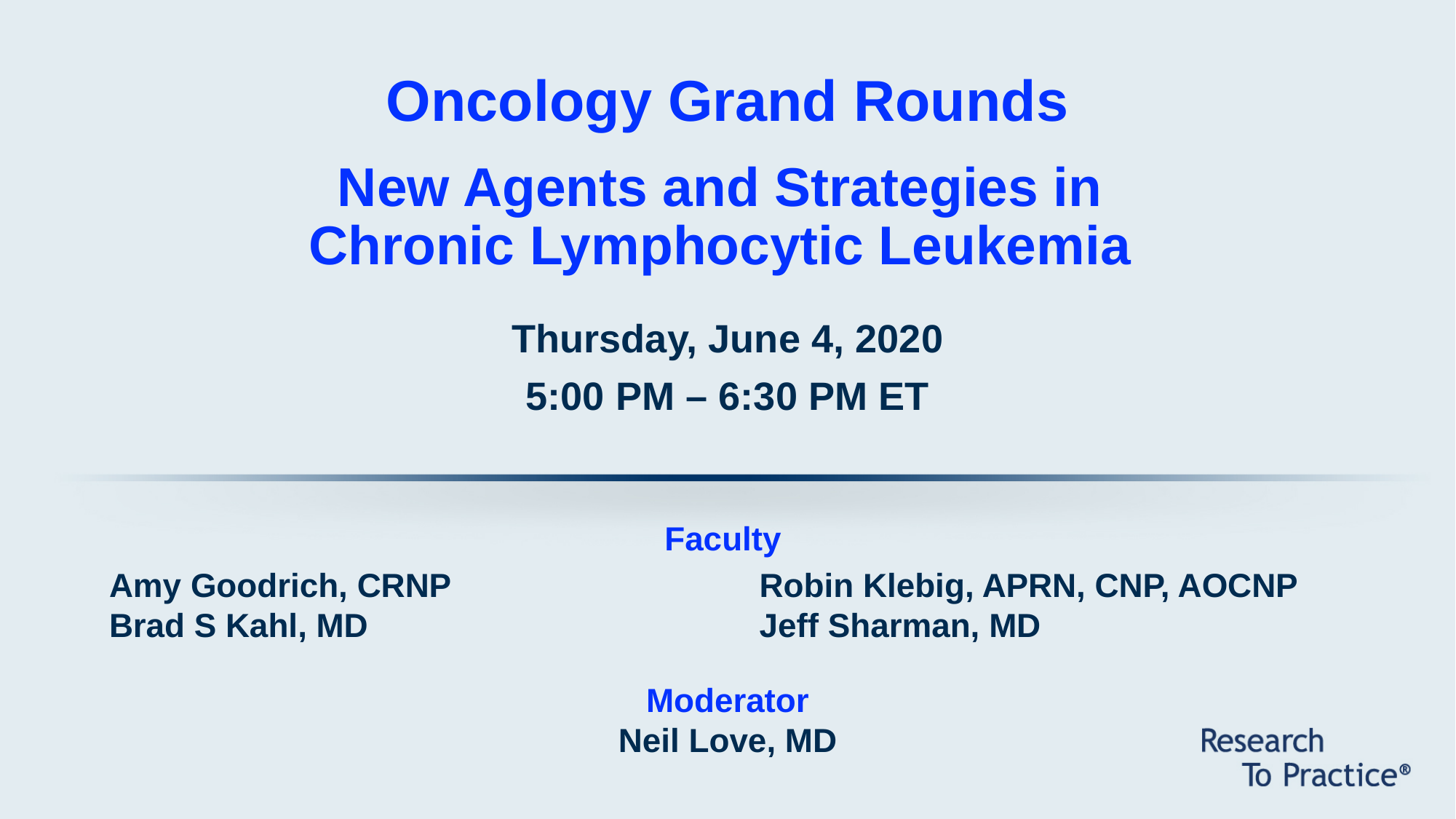

Oncology Grand Rounds
New Agents and Strategies in
Chronic Lymphocytic Leukemia
Thursday, June 4, 2020
5:00 PM – 6:30 PM ET
Faculty
Amy Goodrich, CRNP
Brad S Kahl, MD
Robin Klebig, APRN, CNP, AOCNP
Jeff Sharman, MD
Moderator
Neil Love, MD